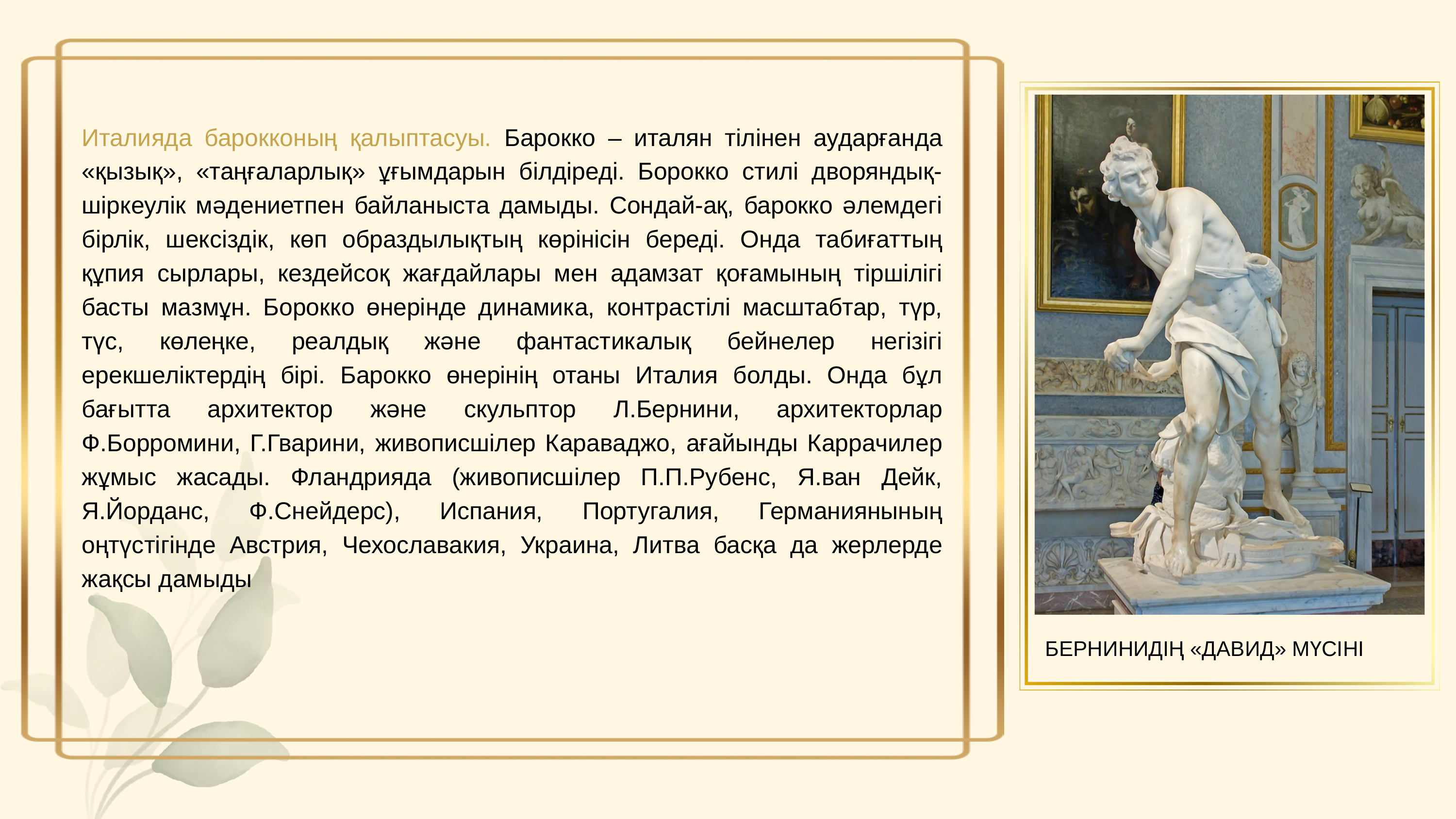

Италияда барокконың қалыптасуы. Барокко – италян тілінен аударғанда «қызық», «таңғаларлық» ұғымдарын білдіреді. Борокко стилі дворяндық-шіркеулік мәдениетпен байланыста дамыды. Сондай-ақ, барокко әлемдегі бірлік, шексіздік, көп образдылықтың көрінісін береді. Онда табиғаттың құпия сырлары, кездейсоқ жағдайлары мен адамзат қоғамының тіршілігі басты мазмұн. Борокко өнерінде динамика, контрастілі масштабтар, түр, түс, көлеңке, реалдық және фантастикалық бейнелер негізігі ерекшеліктердің бірі. Барокко өнерінің отаны Италия болды. Онда бұл бағытта архитектор және скульптор Л.Бернини, архитекторлар Ф.Борромини, Г.Гварини, живописшілер Караваджо, ағайынды Каррачилер жұмыс жасады. Фландрияда (живописшілер П.П.Рубенс, Я.ван Дейк, Я.Йорданс, Ф.Снейдерс), Испания, Португалия, Германиянының оңтүстігінде Австрия, Чехославакия, Украина, Литва басқа да жерлерде жақсы дамыды

БЕРНИНИДІҢ «ДАВИД» МҮСІНІ